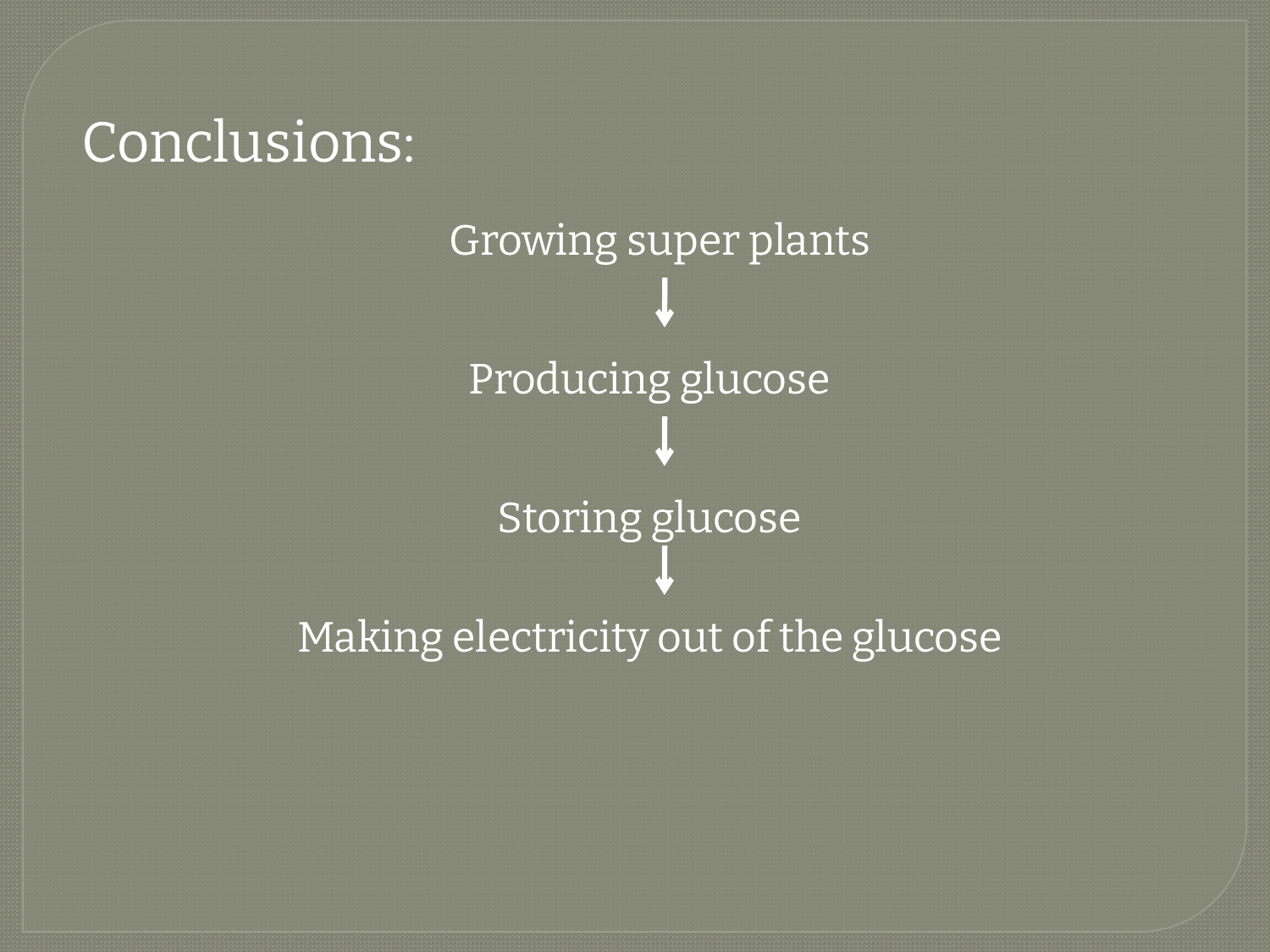

Conclusions:
Growing super plants
Producing glucose
Storing glucose
Making electricity out of the glucose